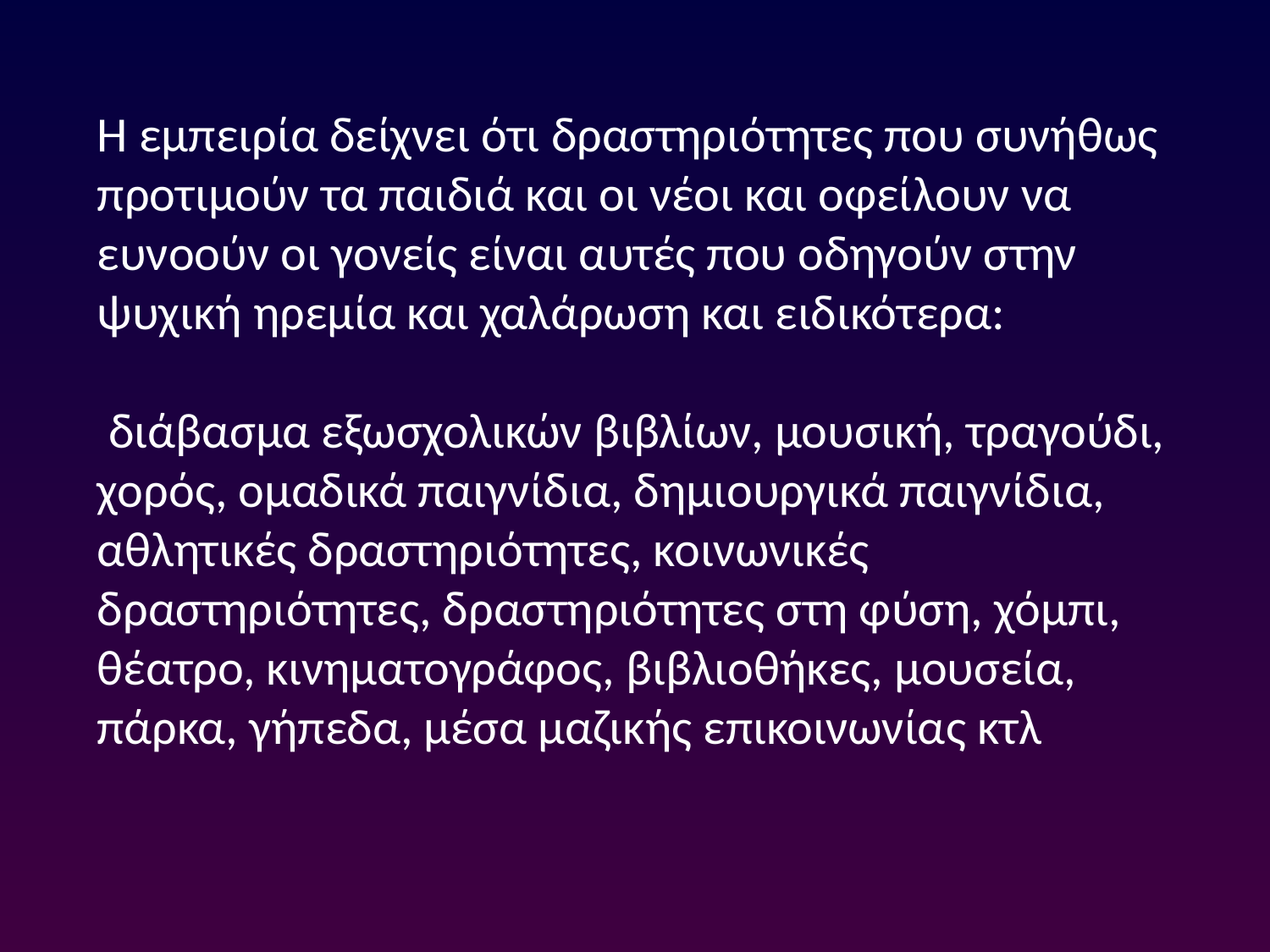

Η εμπειρία δείχνει ότι δραστηριότητες που συνήθως προτιμούν τα παιδιά και οι νέοι και οφείλουν να ευνοούν οι γονείς είναι αυτές που οδηγούν στην ψυχική ηρεμία και χαλάρωση και ειδικότερα:

 διάβασμα εξωσχολικών βιβλίων, μουσική, τραγούδι, χορός, ομαδικά παιγνίδια, δημιουργικά παιγνίδια, αθλητικές δραστηριότητες, κοινωνικές δραστηριότητες, δραστηριότητες στη φύση, χόμπι, θέατρο, κινηματογράφος, βιβλιοθήκες, μουσεία, πάρκα, γήπεδα, μέσα μαζικής επικοινωνίας κτλ